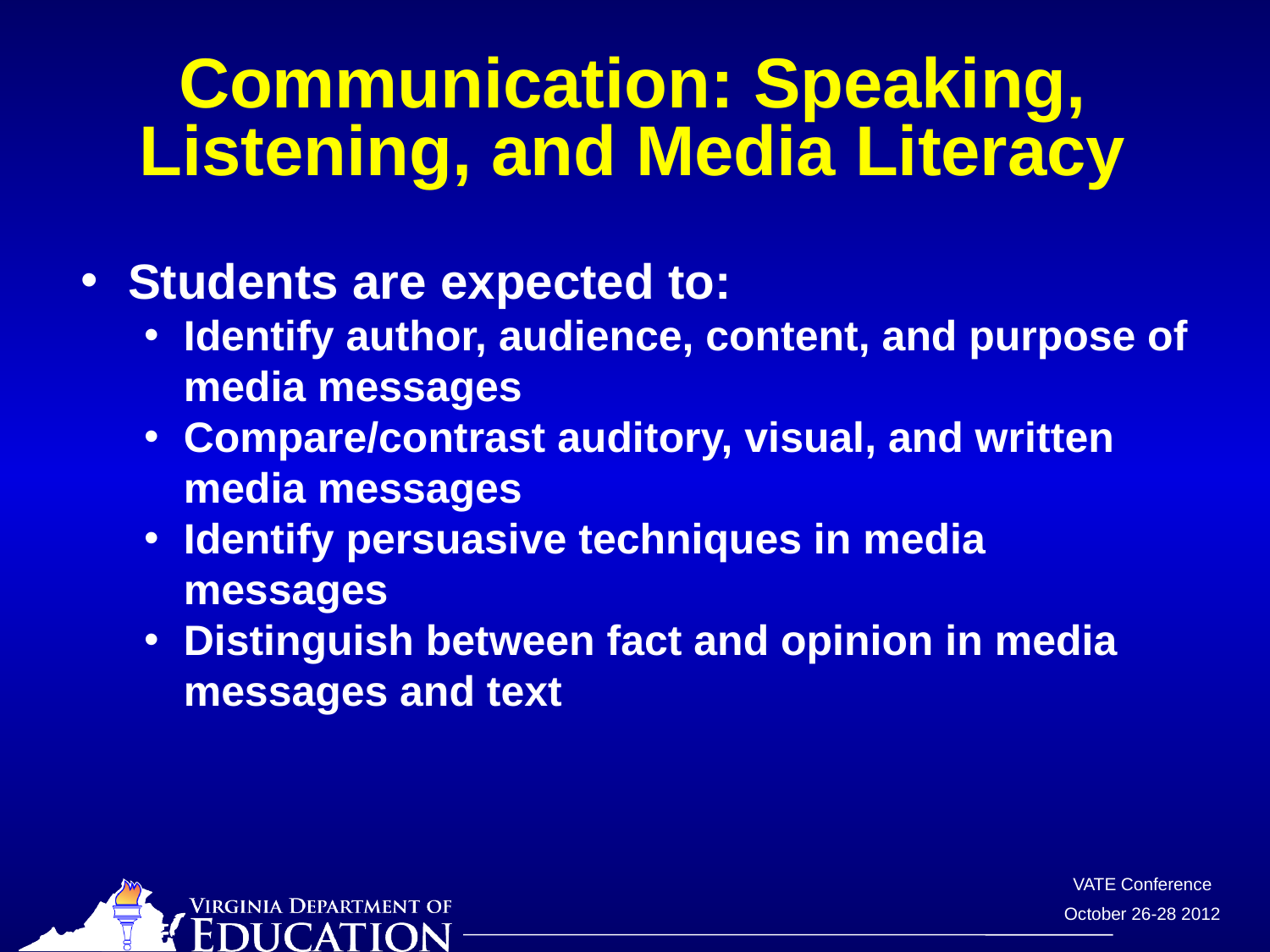

# Communication: Speaking, Listening, and Media Literacy
Students are expected to:
Identify author, audience, content, and purpose of media messages
Compare/contrast auditory, visual, and written media messages
Identify persuasive techniques in media messages
Distinguish between fact and opinion in media messages and text